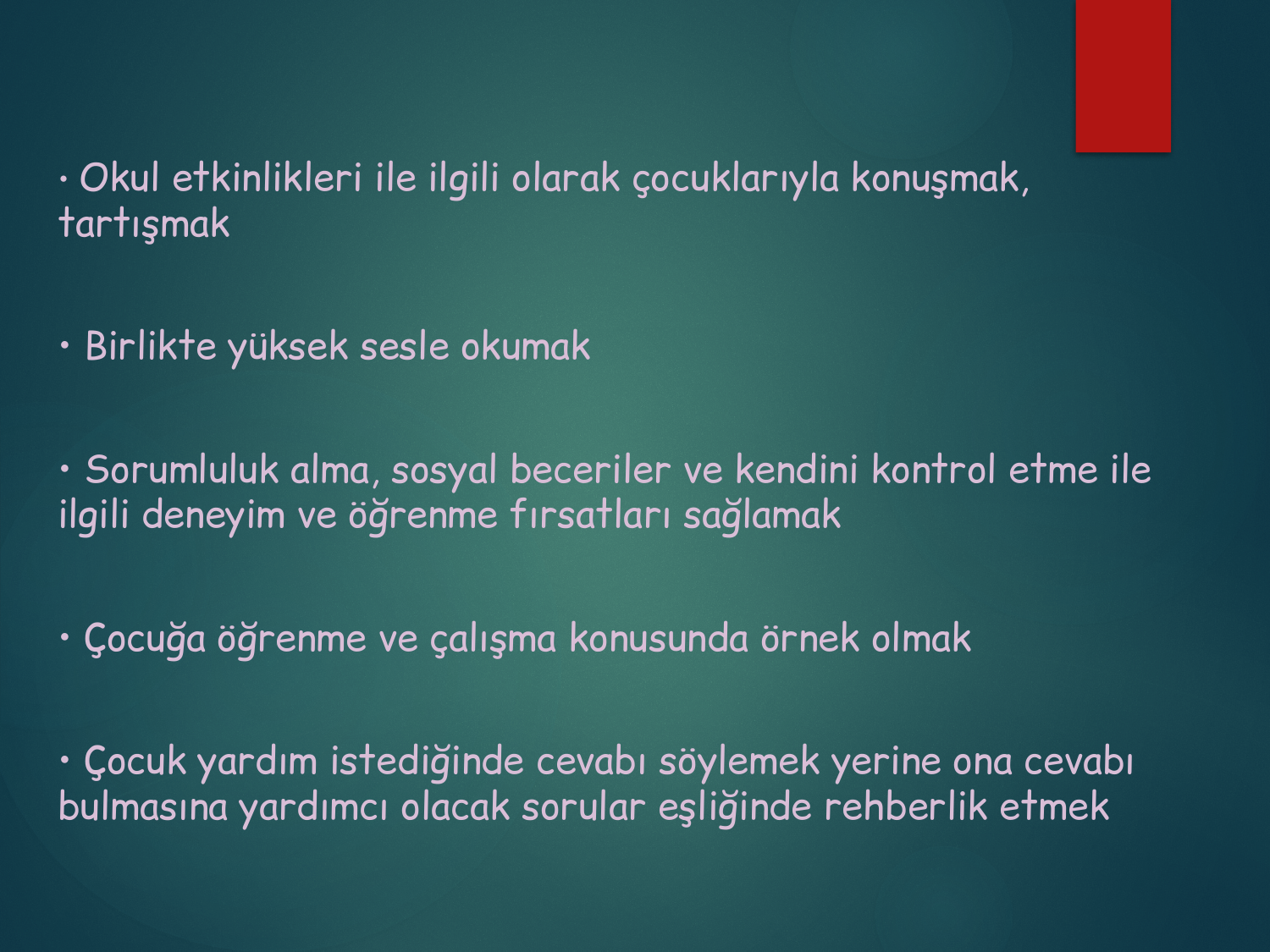

• Okul etkinlikleri ile ilgili olarak çocuklarıyla konuşmak, tartışmak

• Birlikte yüksek sesle okumak

• Sorumluluk alma, sosyal beceriler ve kendini kontrol etme ile ilgili deneyim ve öğrenme fırsatları sağlamak

• Çocuğa öğrenme ve çalışma konusunda örnek olmak

• Çocuk yardım istediğinde cevabı söylemek yerine ona cevabı bulmasına yardımcı olacak sorular eşliğinde rehberlik etmek